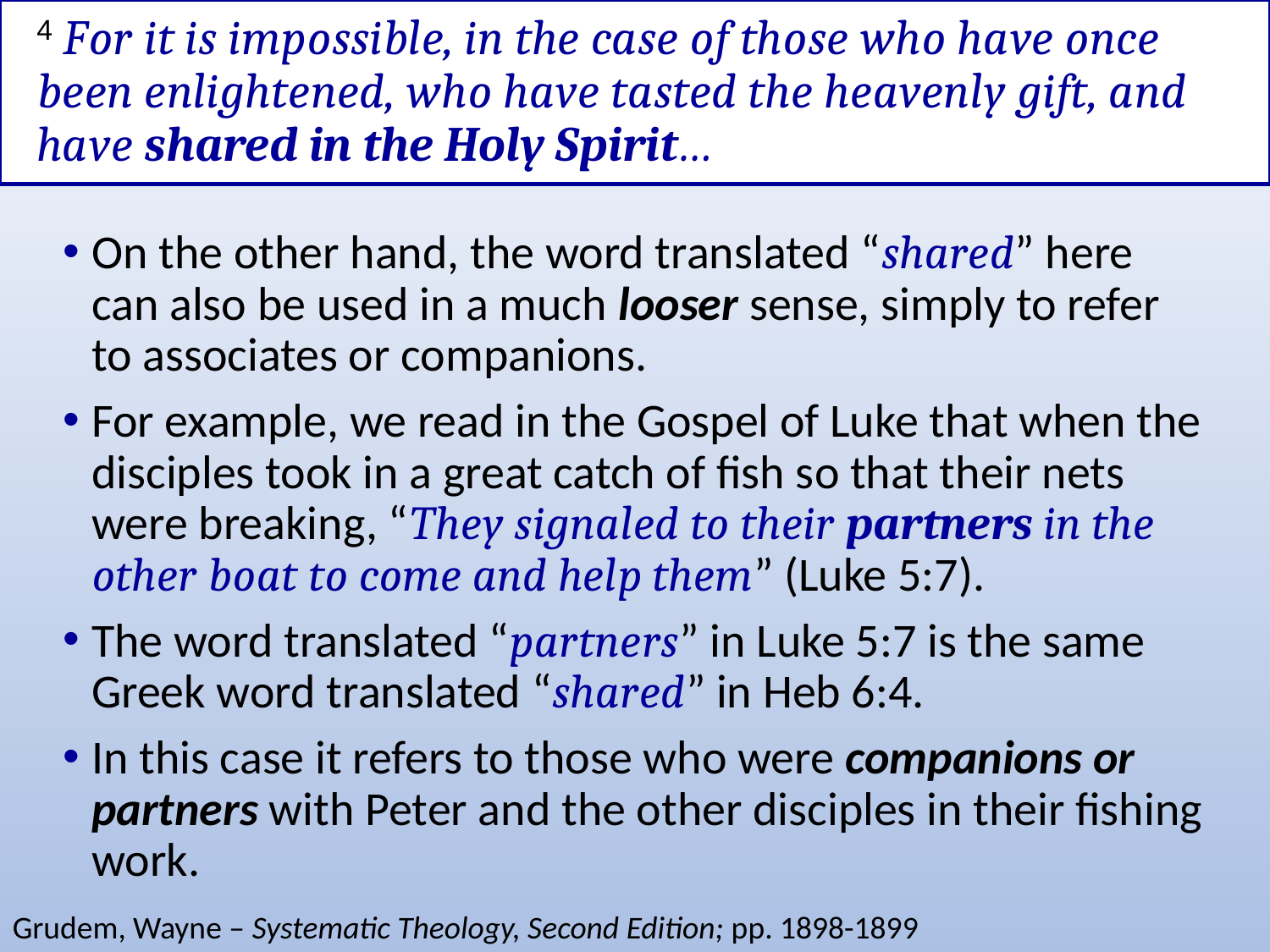

# 4 For it is impossible, in the case of those who have once been enlightened, who have tasted the heavenly gift, and have shared in the Holy Spirit…
On the other hand, the word translated “shared” here can also be used in a much looser sense, simply to refer to associates or companions.
For example, we read in the Gospel of Luke that when the disciples took in a great catch of fish so that their nets were breaking, “They signaled to their partners in the other boat to come and help them” (Luke 5:7).
The word translated “partners” in Luke 5:7 is the same Greek word translated “shared” in Heb 6:4.
In this case it refers to those who were companions or partners with Peter and the other disciples in their fishing work.
Grudem, Wayne – Systematic Theology, Second Edition; pp. 1898-1899